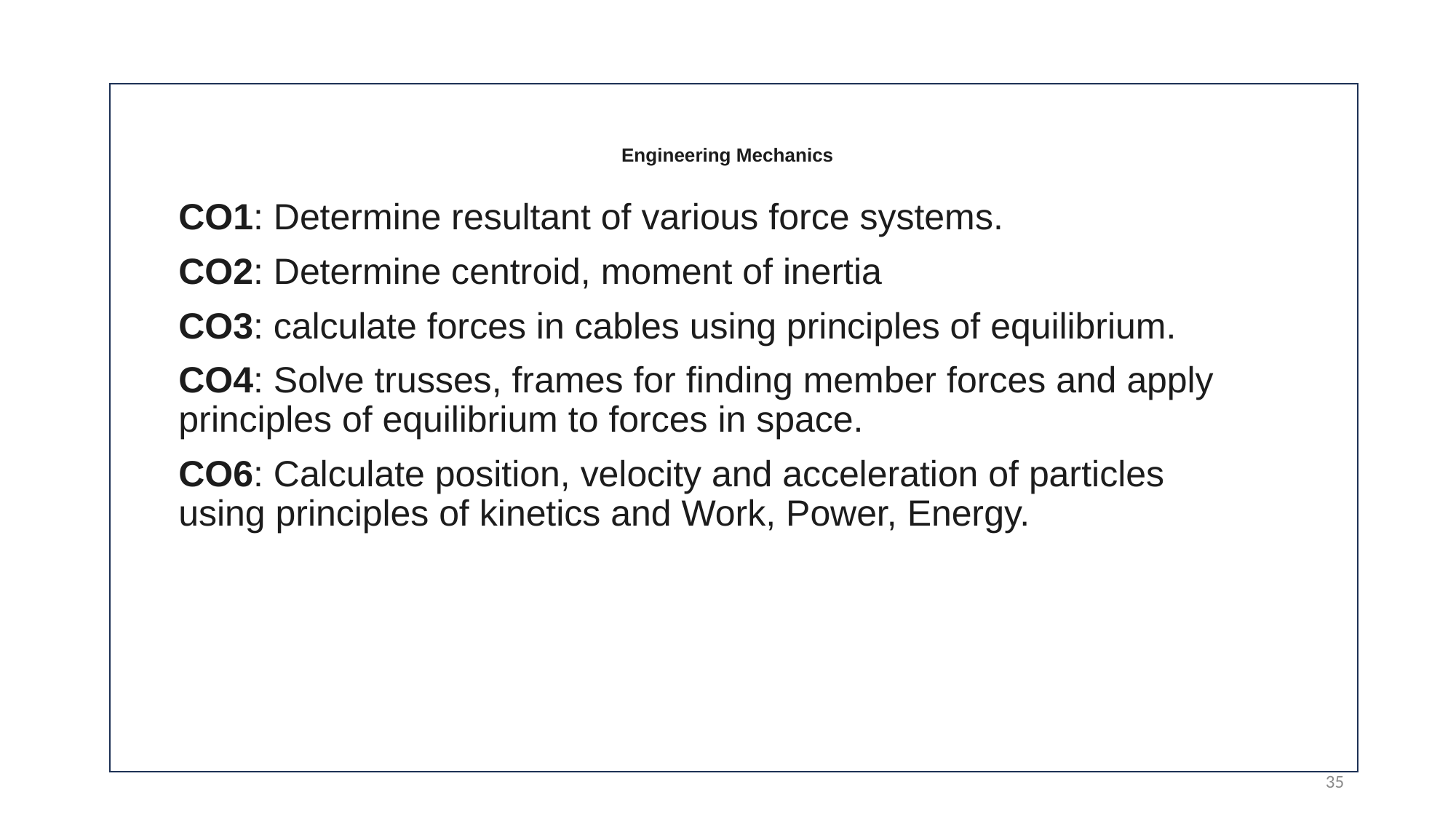

# Engineering Mechanics
CO1: Determine resultant of various force systems.
CO2: Determine centroid, moment of inertia
CO3: calculate forces in cables using principles of equilibrium.
CO4: Solve trusses, frames for finding member forces and apply principles of equilibrium to forces in space.
CO6: Calculate position, velocity and acceleration of particles using principles of kinetics and Work, Power, Energy.

35